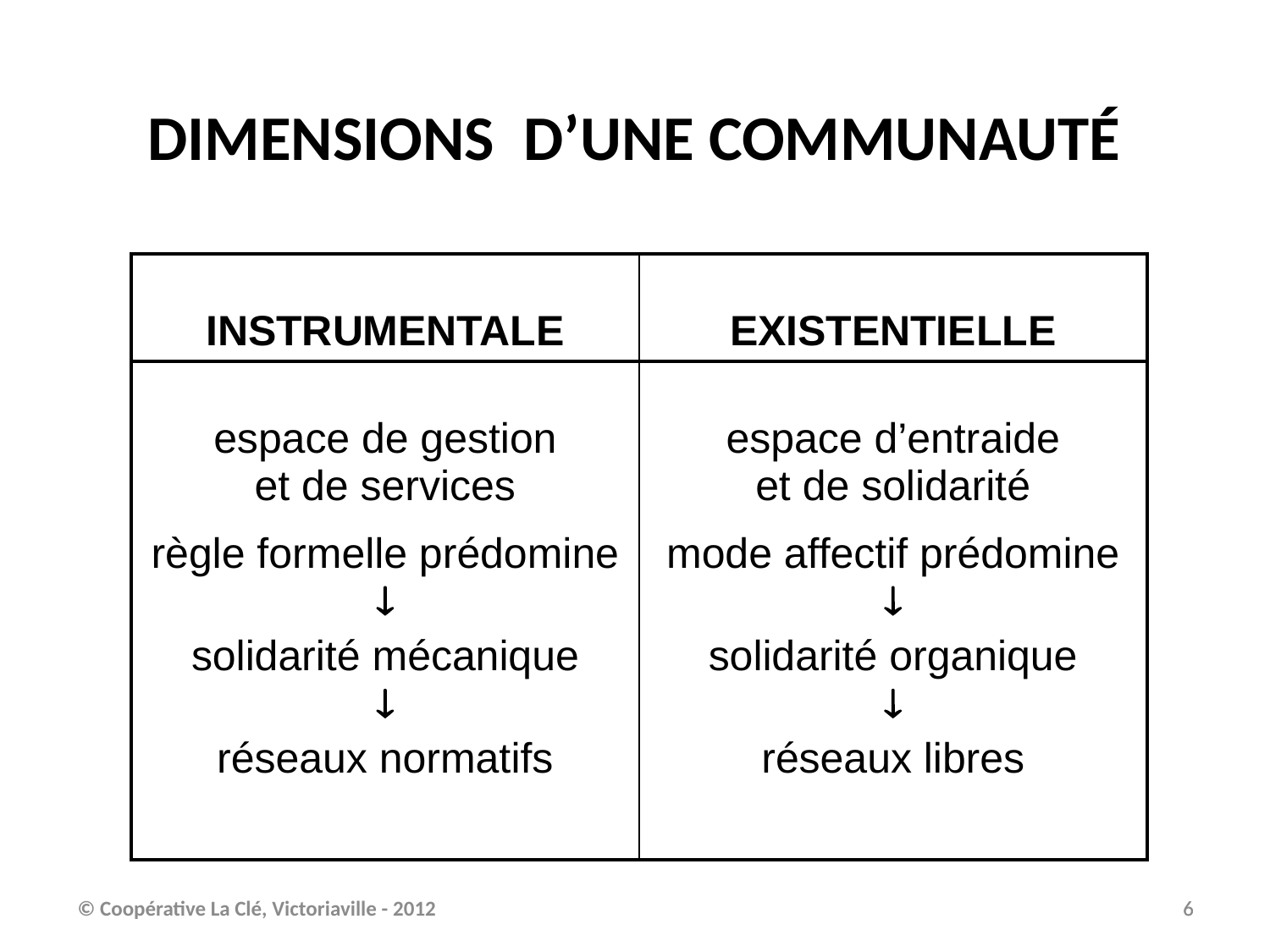

DIMENSIONS  D’UNE COMMUNAUTÉ
| INSTRUMENTALE | EXISTENTIELLE |
| --- | --- |
| espace de gestion et de services règle formelle prédomine ↓ solidarité mécanique ↓ réseaux normatifs | espace d’entraide et de solidarité mode affectif prédomine ↓ solidarité organique ↓ réseaux libres |

© Coopérative La Clé, Victoriaville - 2012
6
6